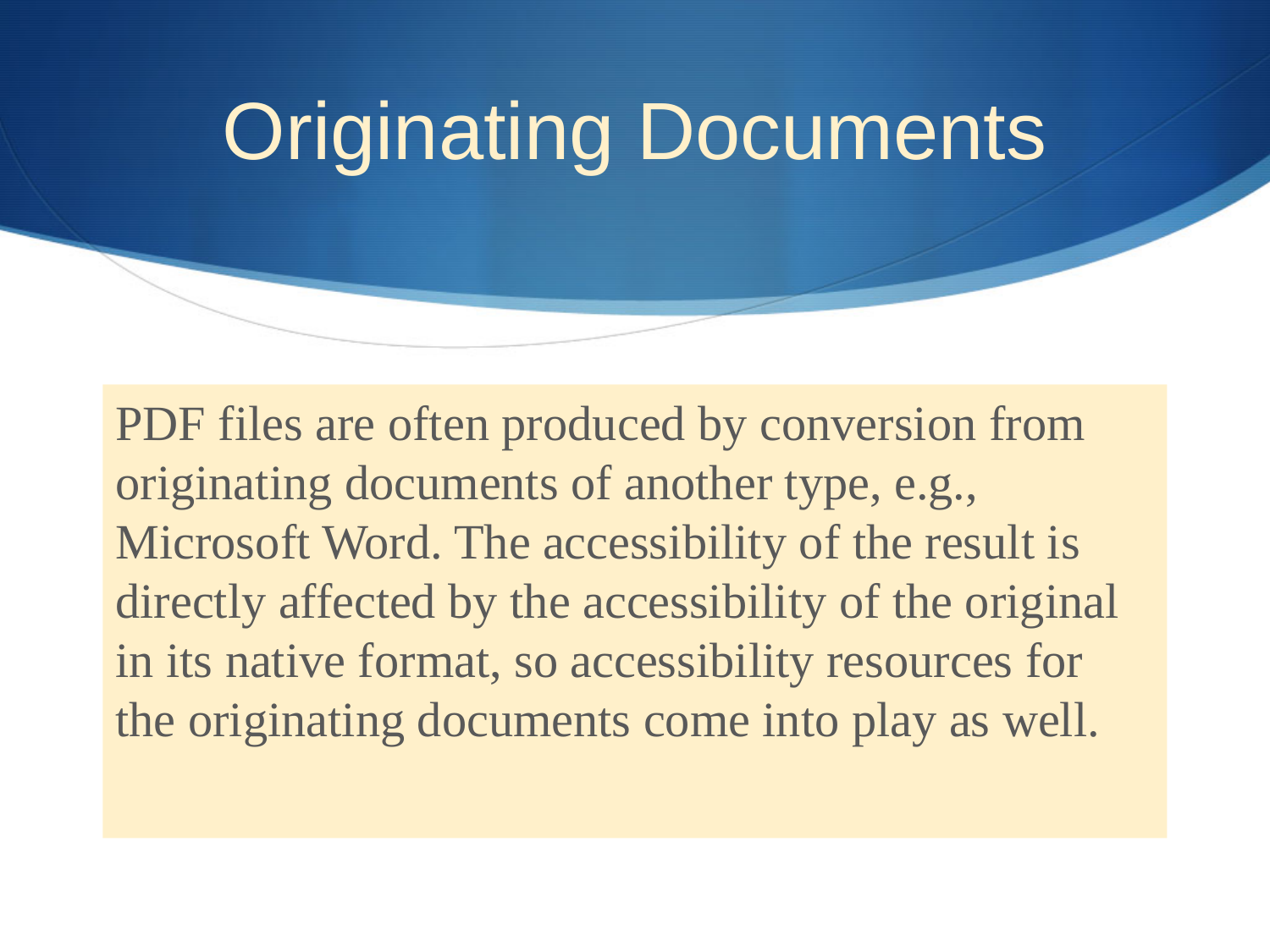

# Originating Documents
PDF files are often produced by conversion from originating documents of another type, e.g., Microsoft Word. The accessibility of the result is directly affected by the accessibility of the original in its native format, so accessibility resources for the originating documents come into play as well.